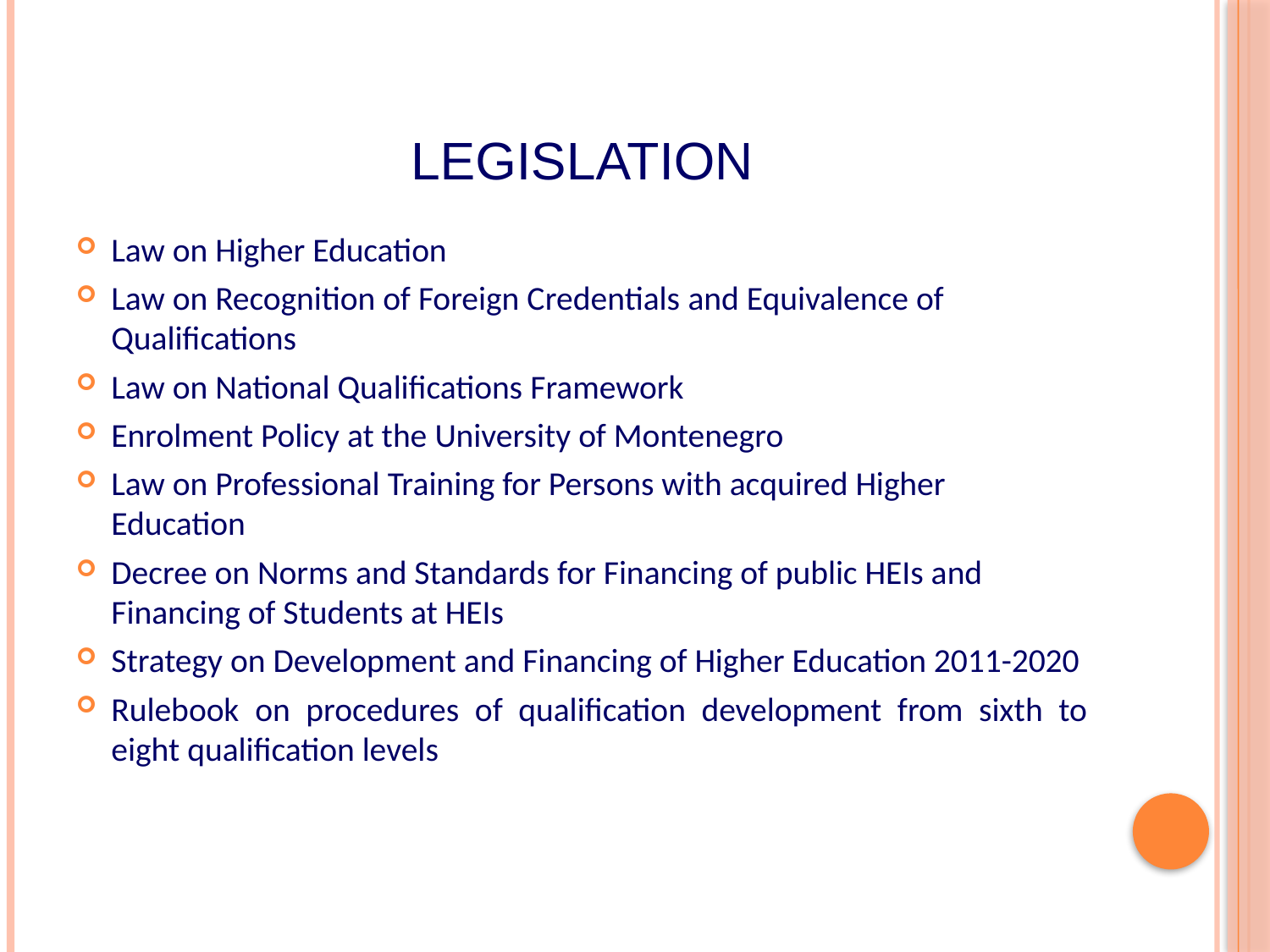

# Legislation
Law on Higher Education
Law on Recognition of Foreign Credentials and Equivalence of Qualifications
Law on National Qualifications Framework
Enrolment Policy at the University of Montenegro
Law on Professional Training for Persons with acquired Higher Education
Decree on Norms and Standards for Financing of public HEIs and Financing of Students at HEIs
Strategy on Development and Financing of Higher Education 2011-2020
Rulebook on procedures of qualification development from sixth to eight qualification levels